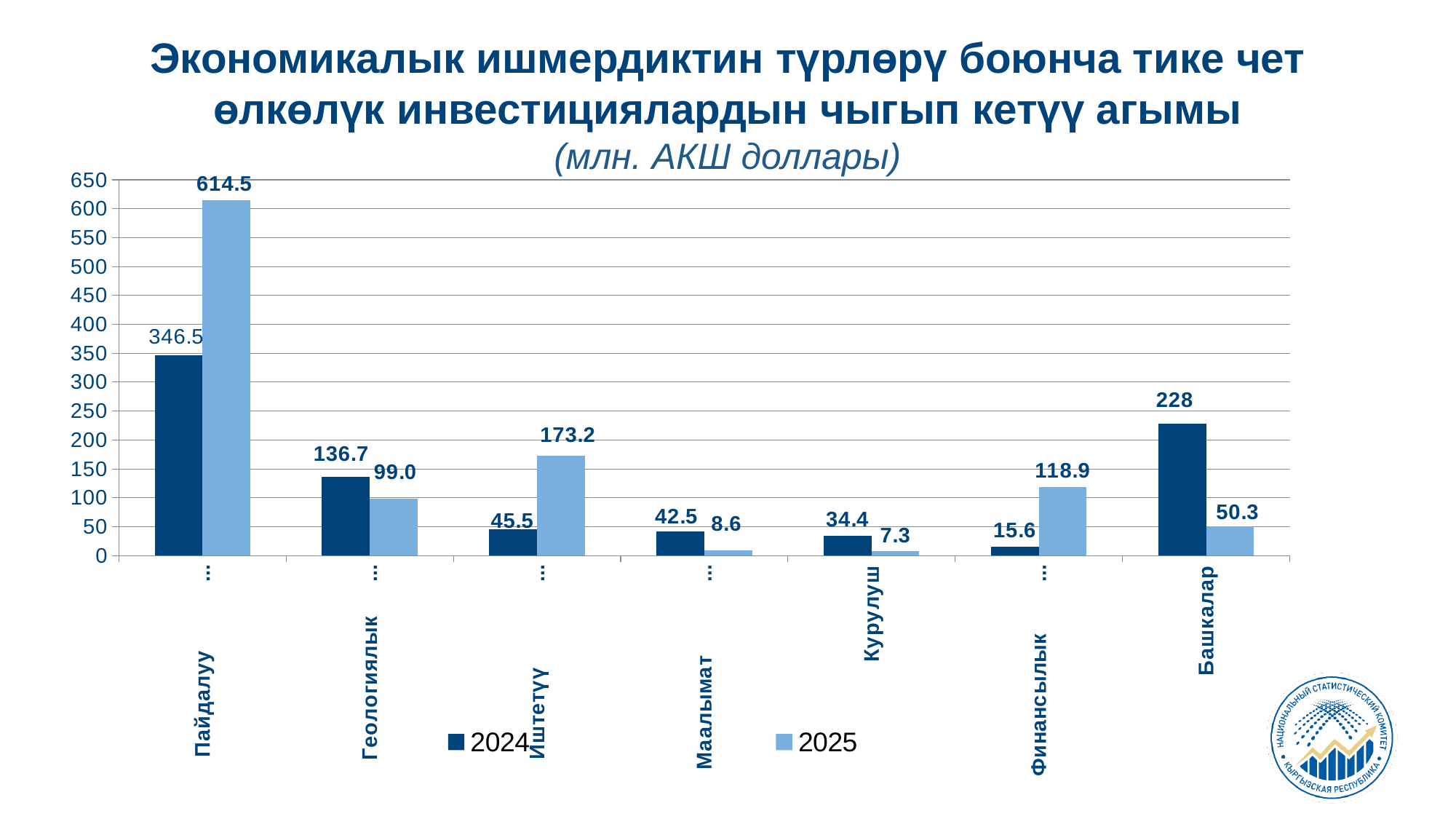

Экономикалык ишмердиктин түрлөрү боюнча тике чет өлкөлүк инвестициялардын чыгып кетүү агымы
(млн. АКШ доллары)

### Chart

| Category | 2024 | 2025 |
|---|---|---|
| Пайдалуу                     кендерди казуу | 346.5 | 614.5 |
| Геологиялык           чалгындоо | 136.7 | 99.0 |
| Иштетүү                        өндүрүшү | 45.5 | 173.2 |
| Маалымат                             жана байланыш | 42.5 | 8.6 |
| Курулуш | 34.4 | 7.3 |
| Финансылык                   ортомчулук | 15.6 | 118.9 |
| Башкалар | 228.0 | 50.3 |
19